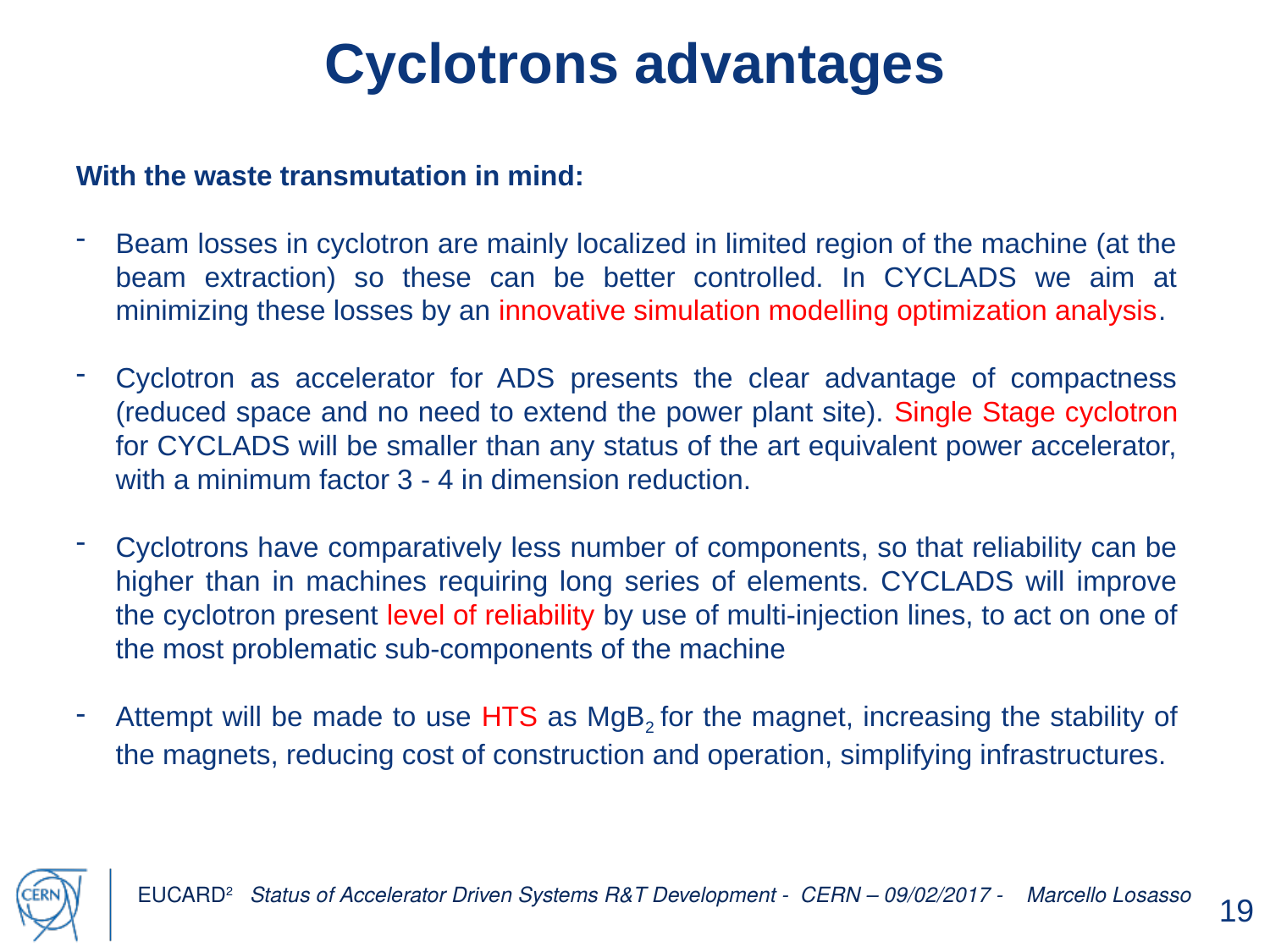

# Cyclotrons advantages

With the waste transmutation in mind:

Beam losses in cyclotron are mainly localized in limited region of the machine (at the beam extraction) so these can be better controlled. In CYCLADS we aim at minimizing these losses by an innovative simulation modelling optimization analysis.

Cyclotron as accelerator for ADS presents the clear advantage of compactness (reduced space and no need to extend the power plant site). Single Stage cyclotron for CYCLADS will be smaller than any status of the art equivalent power accelerator, with a minimum factor 3 - 4 in dimension reduction.

Cyclotrons have comparatively less number of components, so that reliability can be higher than in machines requiring long series of elements. CYCLADS will improve the cyclotron present level of reliability by use of multi-injection lines, to act on one of the most problematic sub-components of the machine

Attempt will be made to use HTS as MgB2 for the magnet, increasing the stability of the magnets, reducing cost of construction and operation, simplifying infrastructures.
19